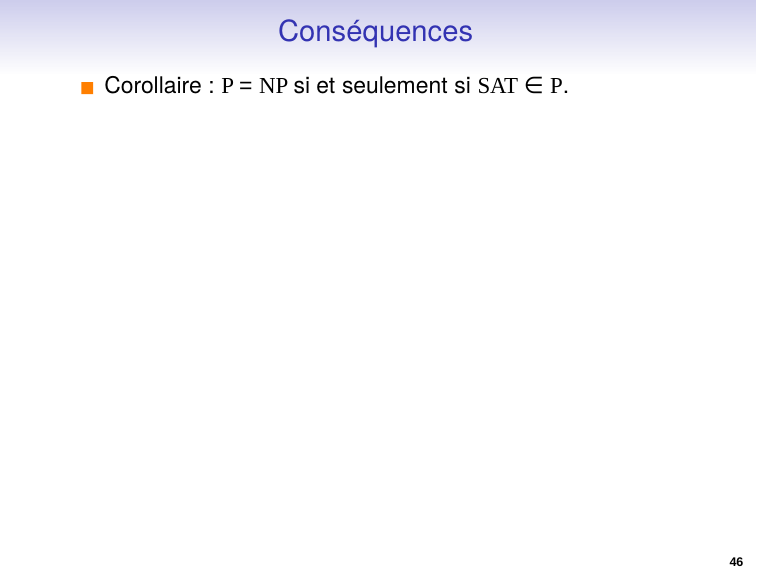

Conséquences
Corollaire : P = NP si et seulement si SAT ∈ P.

46